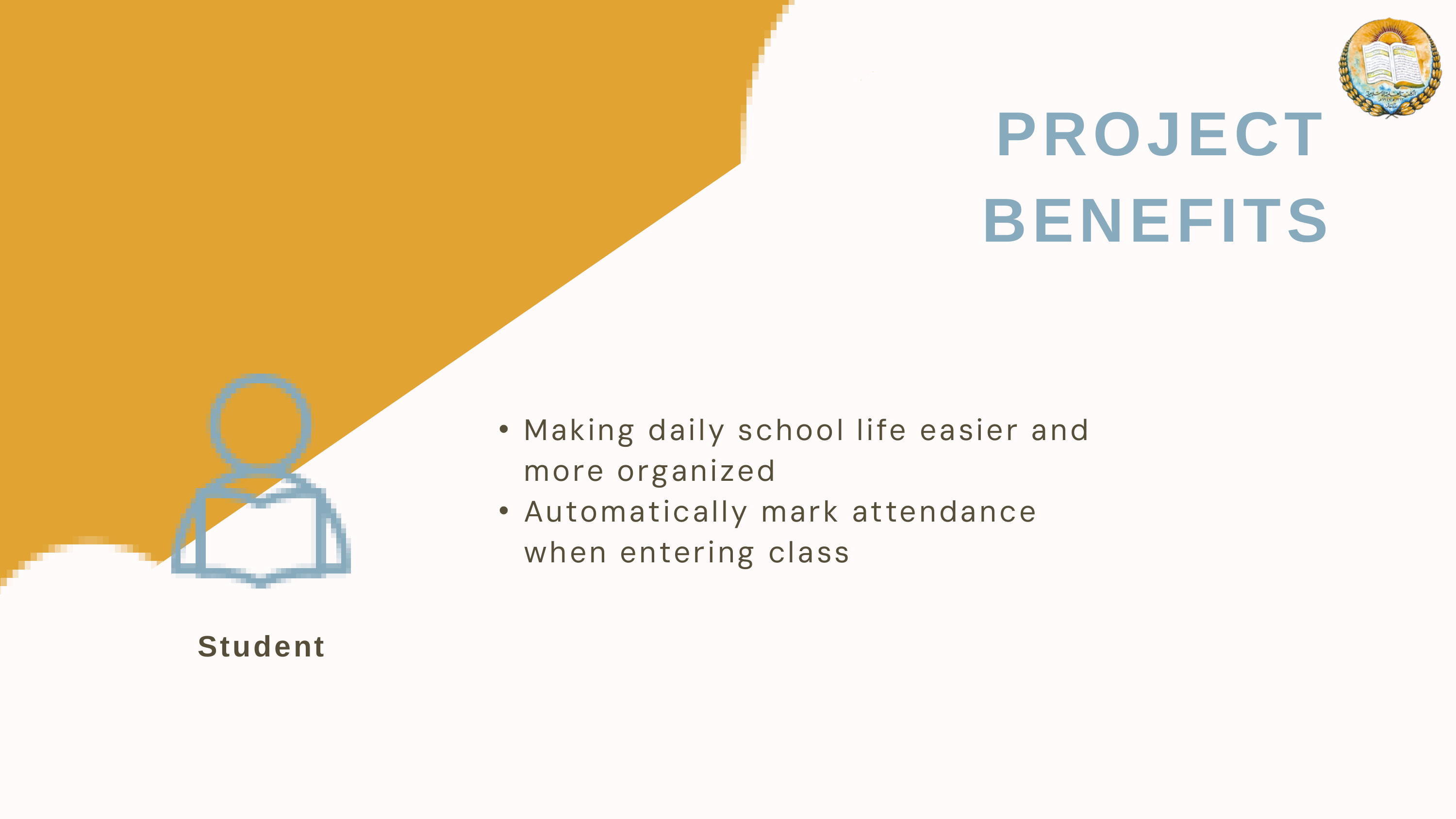

PROJECT BENEFITS

Making daily school life easier and more organized
Automatically mark attendance when entering class

Student